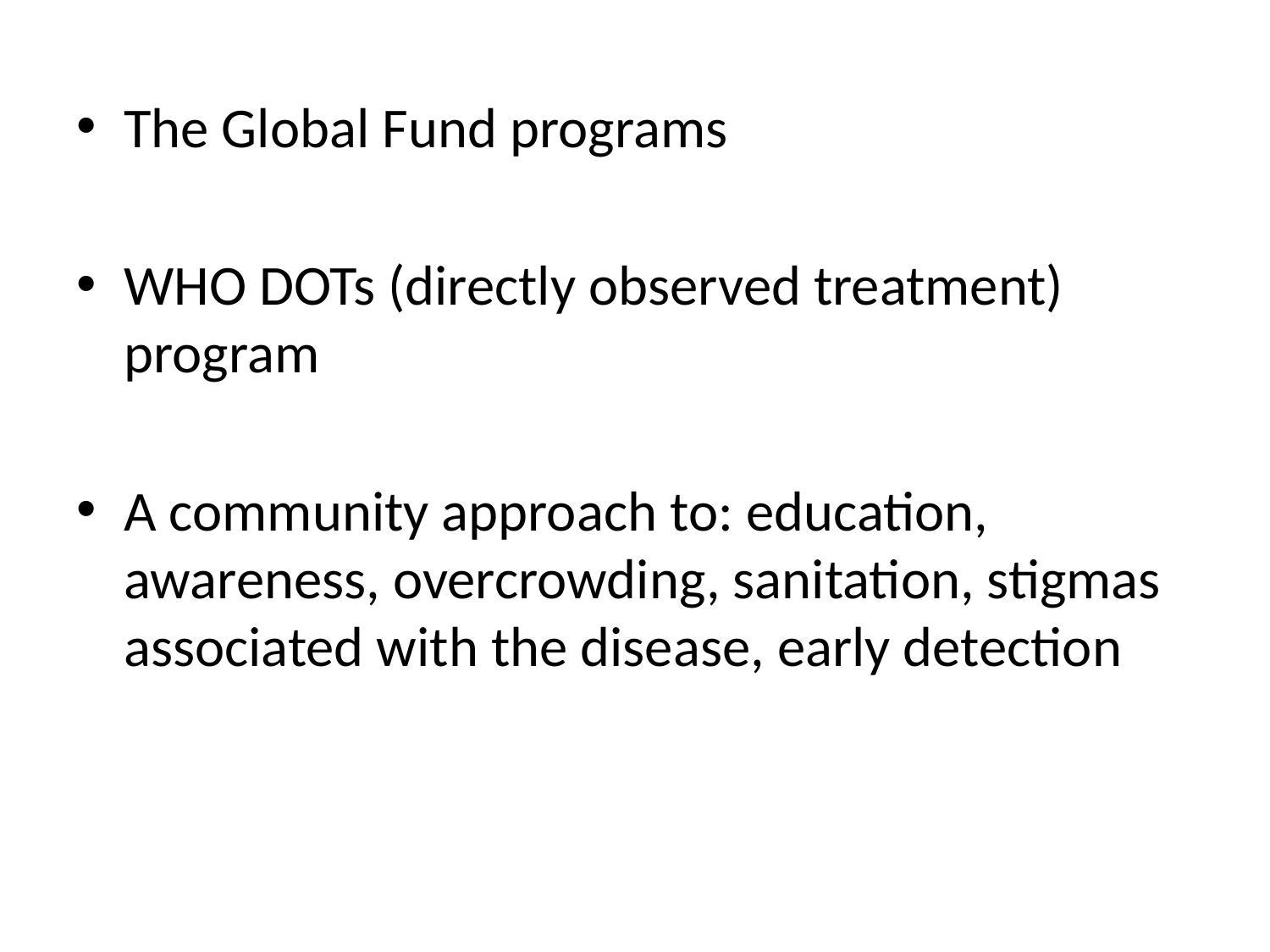

#
The Global Fund programs

WHO DOTs (directly observed treatment) program

A community approach to: education, awareness, overcrowding, sanitation, stigmas associated with the disease, early detection